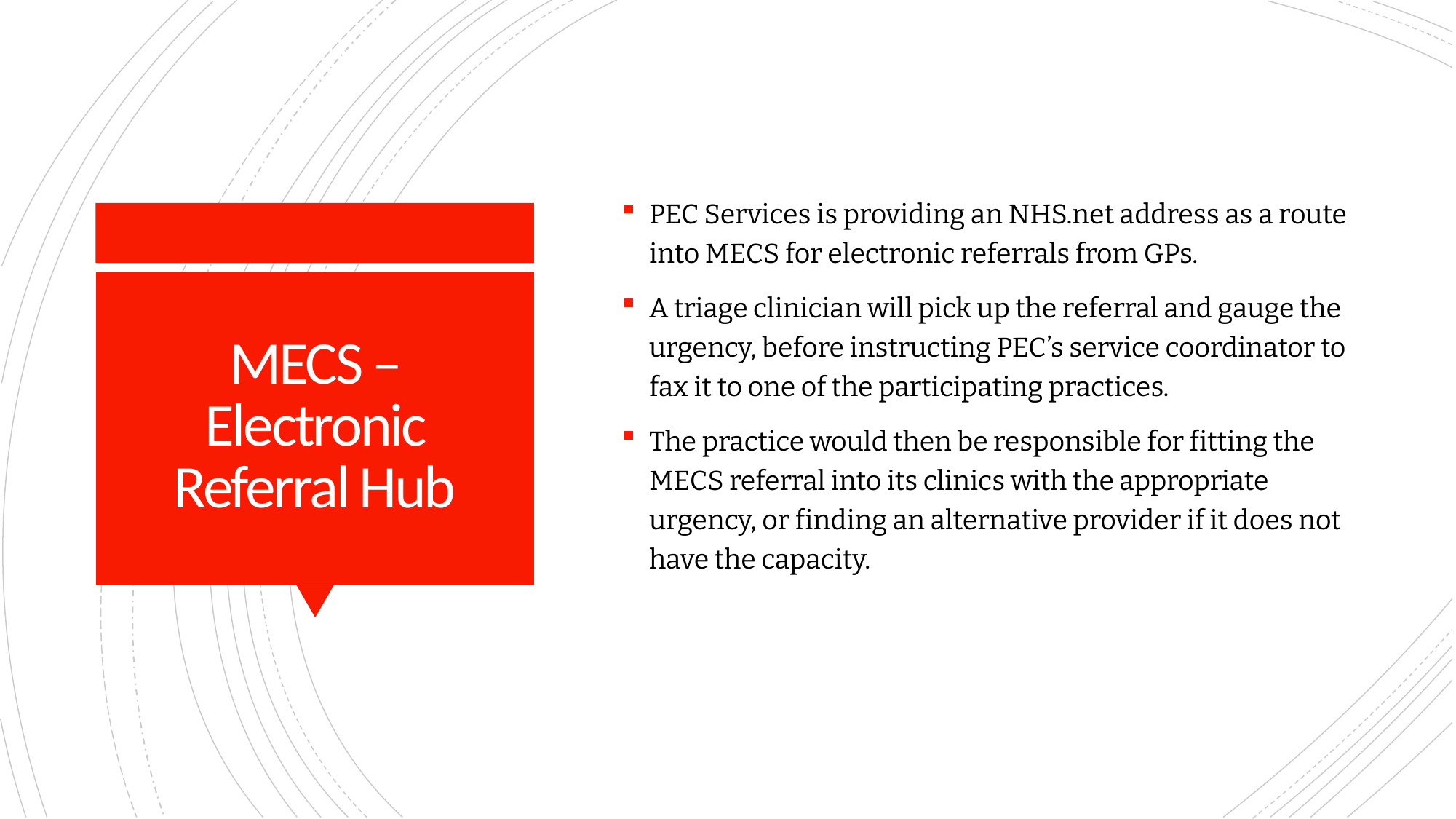

PEC Services is providing an NHS.net address as a route into MECS for electronic referrals from GPs.
A triage clinician will pick up the referral and gauge the urgency, before instructing PEC’s service coordinator to fax it to one of the participating practices.
The practice would then be responsible for fitting the MECS referral into its clinics with the appropriate urgency, or finding an alternative provider if it does not have the capacity.

# MECS – Electronic Referral Hub